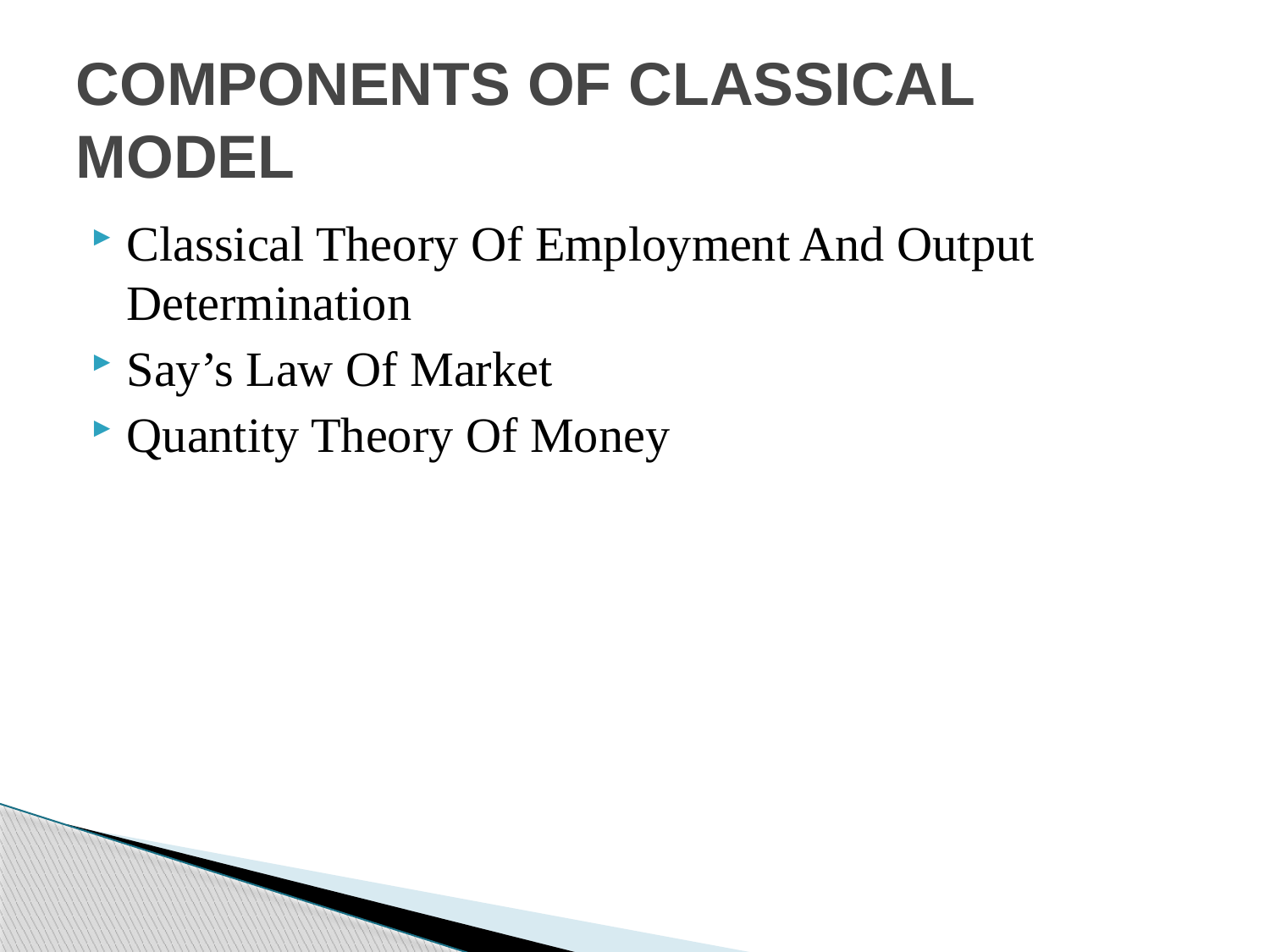

# COMPONENTS OF CLASSICAL MODEL
Classical Theory Of Employment And Output Determination
Say’s Law Of Market
Quantity Theory Of Money